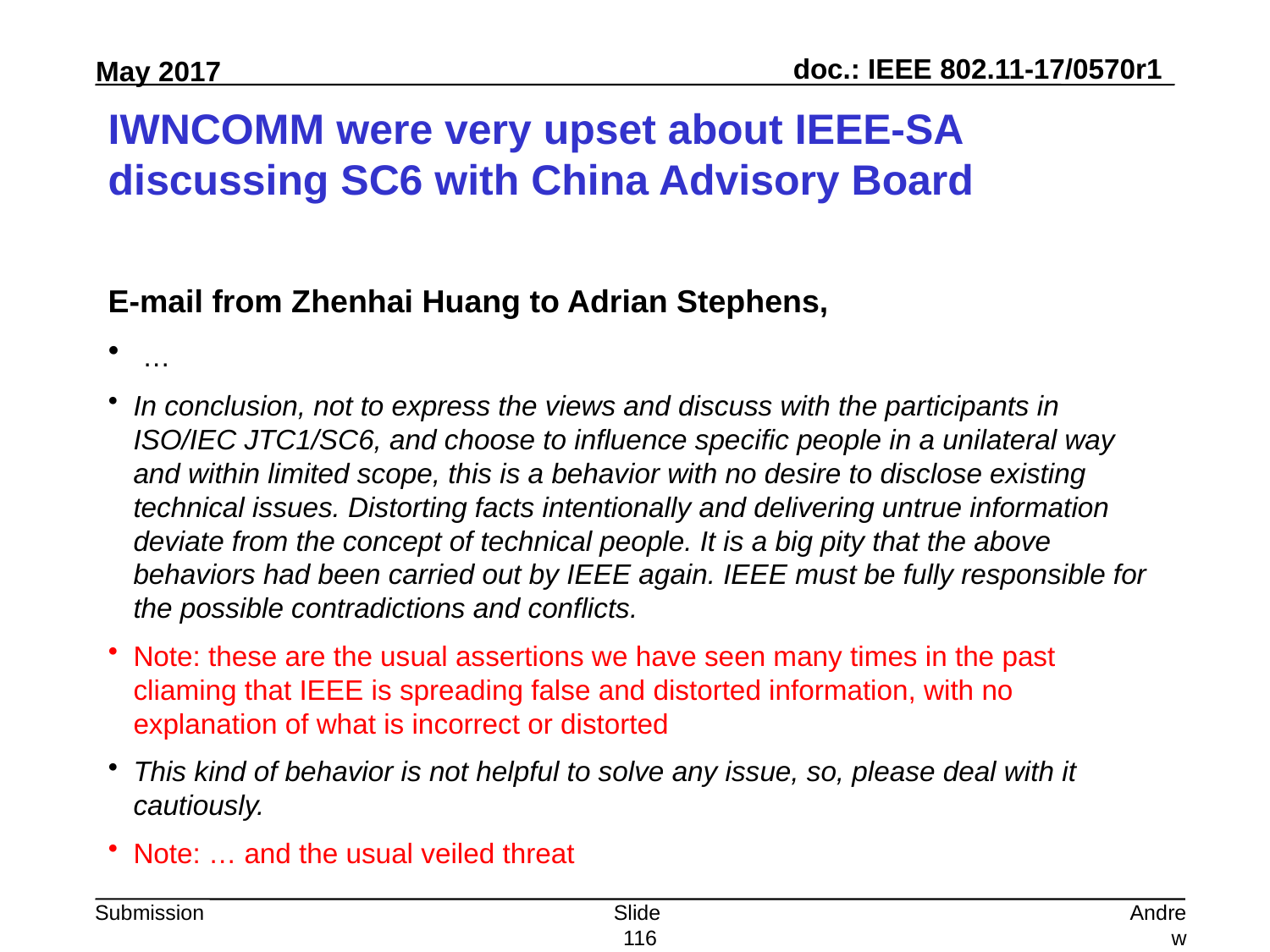

# IWNCOMM were very upset about IEEE-SA discussing SC6 with China Advisory Board
E-mail from Zhenhai Huang to Adrian Stephens,
 …
In conclusion, not to express the views and discuss with the participants in ISO/IEC JTC1/SC6, and choose to influence specific people in a unilateral way and within limited scope, this is a behavior with no desire to disclose existing technical issues. Distorting facts intentionally and delivering untrue information deviate from the concept of technical people. It is a big pity that the above behaviors had been carried out by IEEE again. IEEE must be fully responsible for the possible contradictions and conflicts.
Note: these are the usual assertions we have seen many times in the past cliaming that IEEE is spreading false and distorted information, with no explanation of what is incorrect or distorted
This kind of behavior is not helpful to solve any issue, so, please deal with it cautiously.
Note: … and the usual veiled threat

Slide 116
Andrew Myles, Cisco